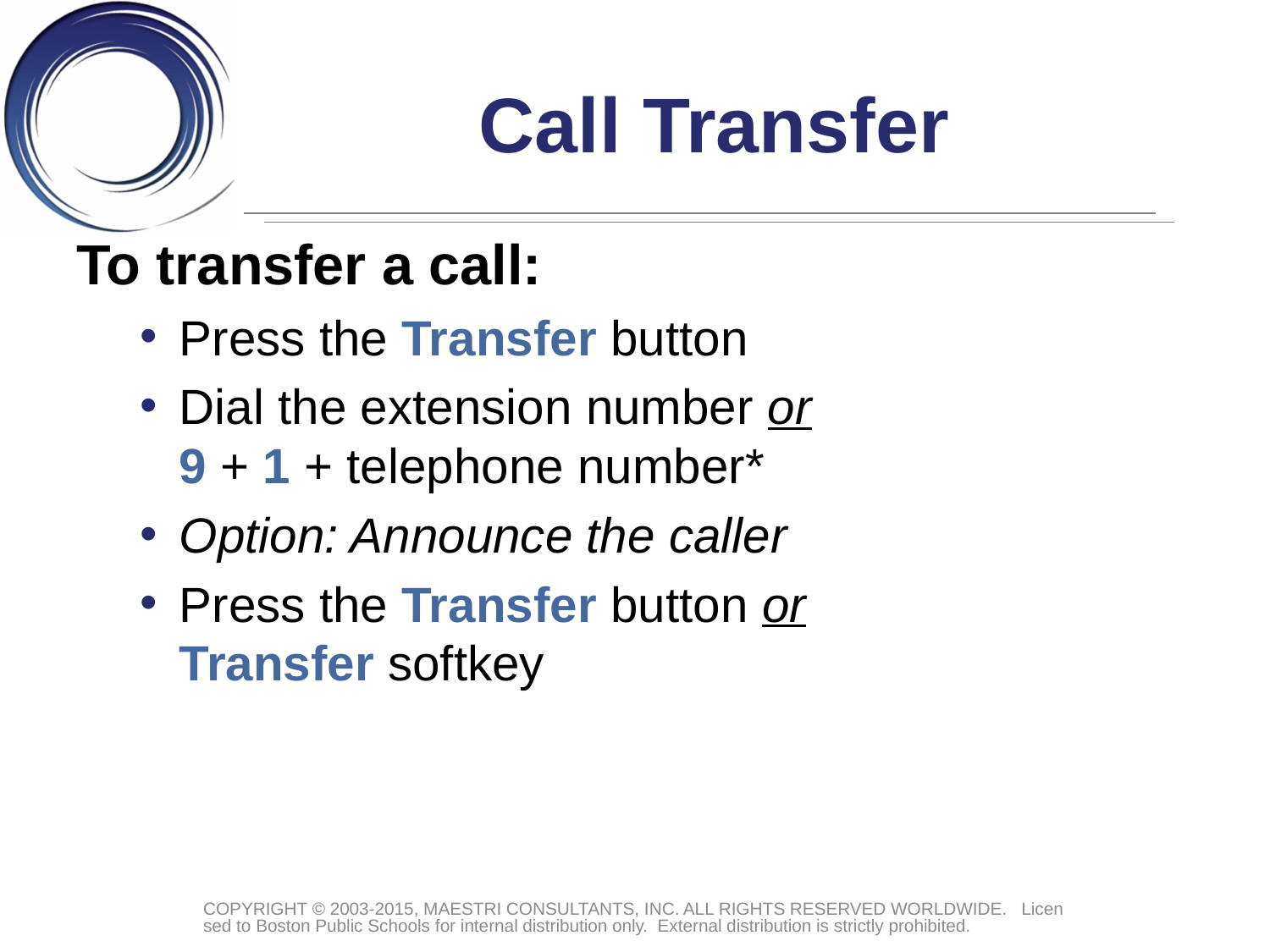

# Call Transfer
To transfer a call:
Press the Transfer button
Dial the extension number or
9 + 1 + telephone number*
Option: Announce the caller
Press the Transfer button or
Transfer softkey

COPYRIGHT © 2003-2015, MAESTRI CONSULTANTS, INC. ALL RIGHTS RESERVED WORLDWIDE.   Licensed to Boston Public Schools for internal distribution only.  External distribution is strictly prohibited.